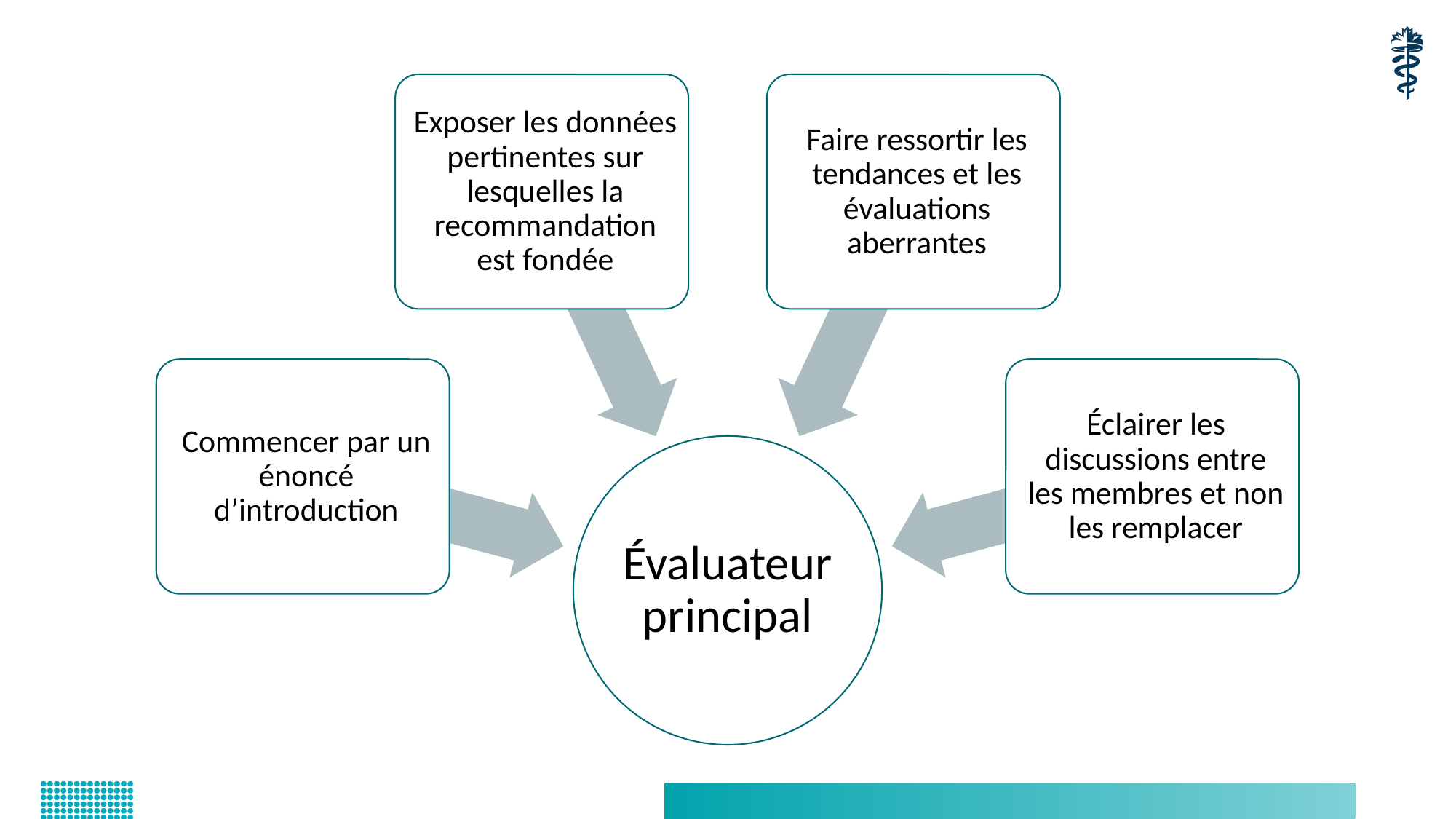

Évaluateur principal
Commencer par un énoncé d’introduction
Exposer les données pertinentes sur lesquelles la recommandation est fondée
Faire ressortir les tendances et les évaluations aberrantes
Éclairer les discussions entre les membres et non les remplacer